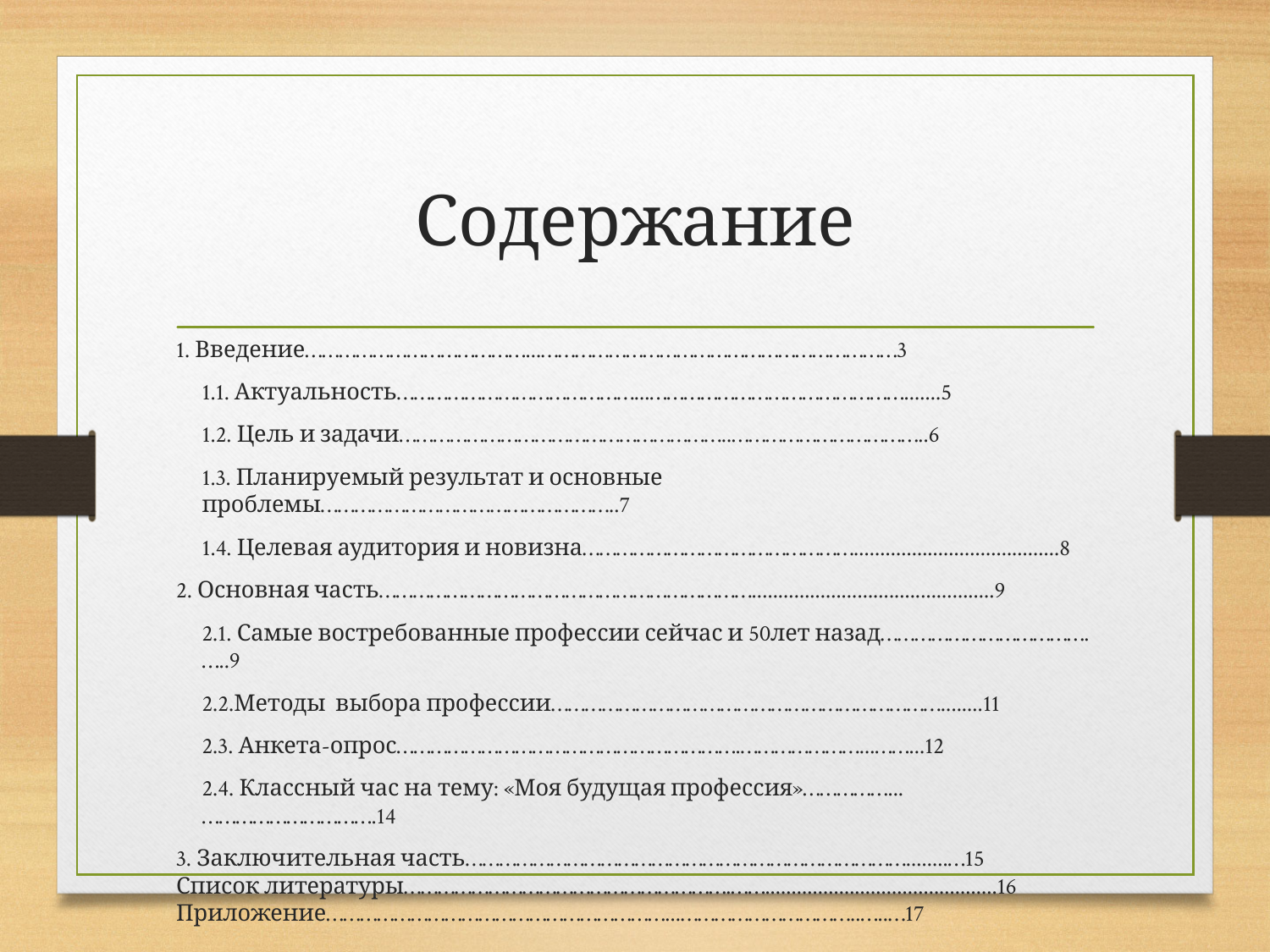

# Содержание
1. Введение…………………………………...………………………………………………………3
1.1. Актуальность……………………………………...……………………………………….......5
1.2. Цель и задачи…………………………………………………..……………………………..6
1.3. Планируемый результат и основные проблемы……………………………………………..7
1.4. Целевая аудитория и новизна………………………………………….......................................8
2. Основная часть…………………………………………………………..............................................9
2.1. Самые востребованные профессии сейчас и 50лет назад……………………………….…..9
2.2.Методы  выбора профессии……………………………………………………………........11
2.3. Анкета-опрос…………………………………………………….…………………...……...12
2.4. Классный час на тему: «Моя будущая профессия»……………...………………………….14
3. Заключительная часть……………………………………………………………………........…15
Список литературы………………………………………………….……............................................16
Приложение……………………………………………………...…………………………..…..…17